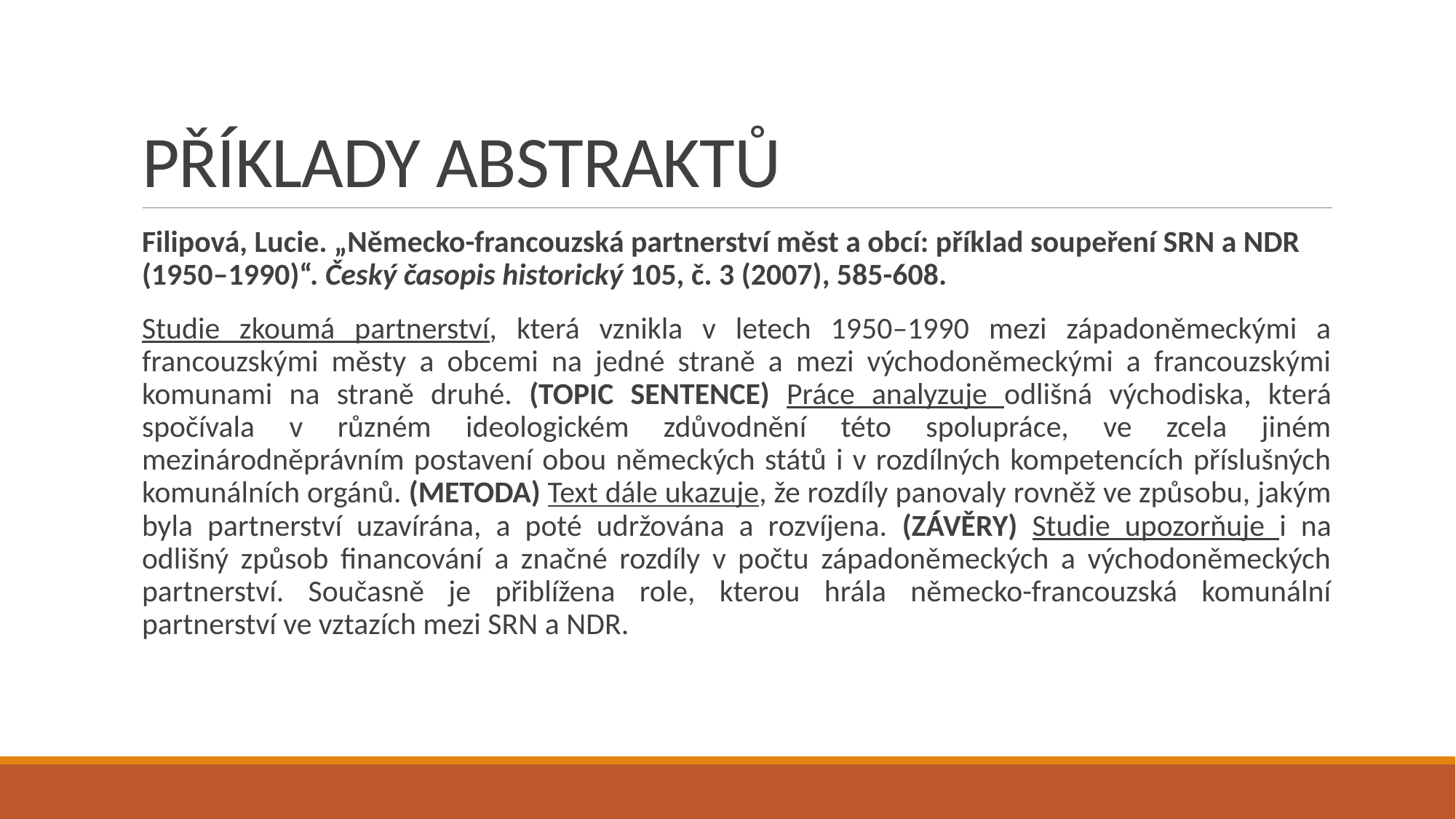

# PŘÍKLADY ABSTRAKTŮ
Filipová, Lucie. „Německo-francouzská partnerství měst a obcí: příklad soupeření SRN a NDR (1950–1990)“. Český časopis historický 105, č. 3 (2007), 585-608.
Studie zkoumá partnerství, která vznikla v letech 1950–1990 mezi západoněmeckými a francouzskými městy a obcemi na jedné straně a mezi východoněmeckými a francouzskými komunami na straně druhé. (TOPIC SENTENCE) Práce analyzuje odlišná východiska, která spočívala v různém ideologickém zdůvodnění této spolupráce, ve zcela jiném mezinárodněprávním postavení obou německých států i v rozdílných kompetencích příslušných komunálních orgánů. (METODA) Text dále ukazuje, že rozdíly panovaly rovněž ve způsobu, jakým byla partnerství uzavírána, a poté udržována a rozvíjena. (ZÁVĚRY) Studie upozorňuje i na odlišný způsob financování a značné rozdíly v počtu západoněmeckých a východoněmeckých partnerství. Současně je přiblížena role, kterou hrála německo-francouzská komunální partnerství ve vztazích mezi SRN a NDR.